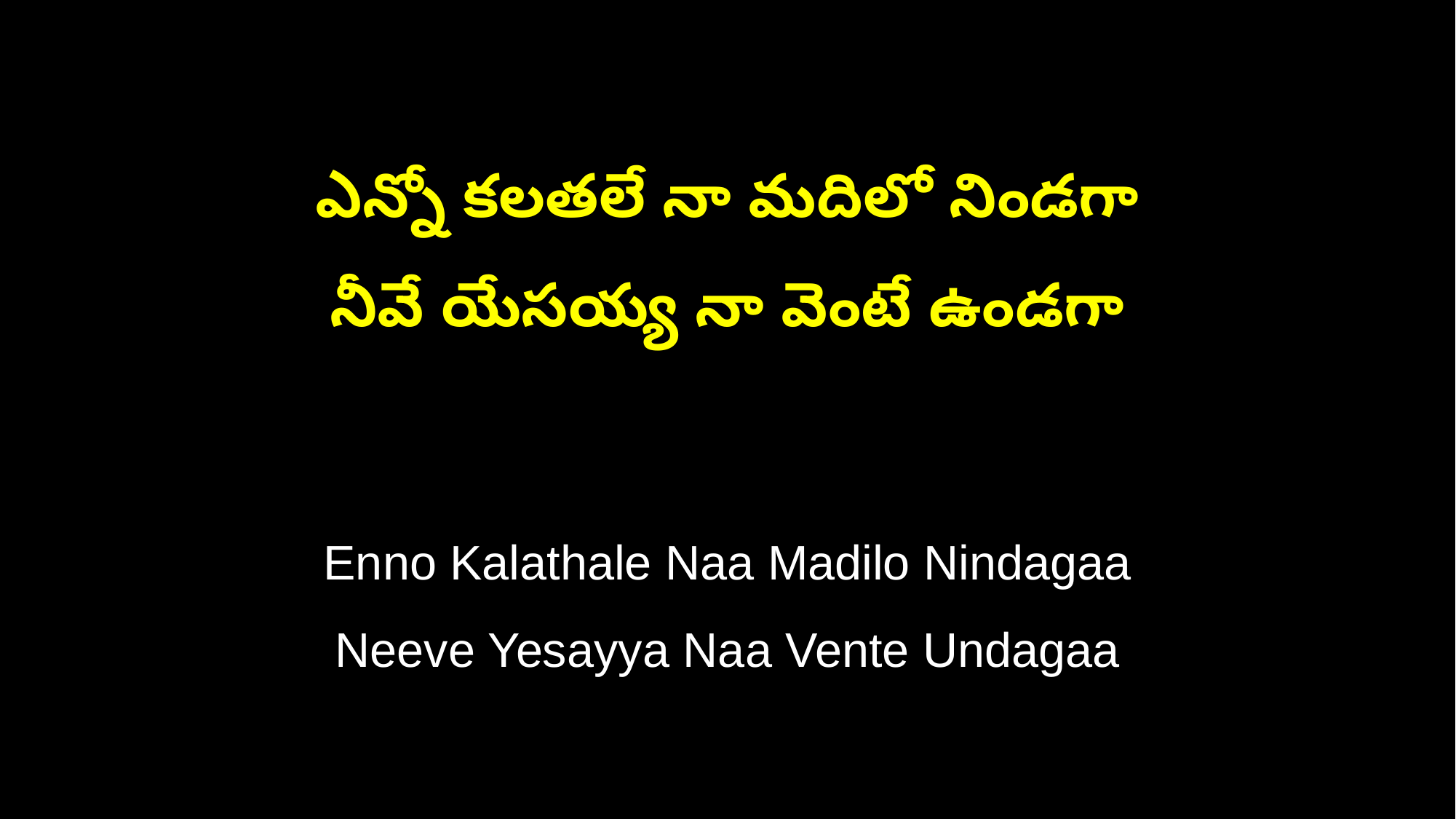

ఎన్నో కలతలే నా మదిలో నిండగా
నీవే యేసయ్య నా వెంటే ఉండగా
Enno Kalathale Naa Madilo Nindagaa
Neeve Yesayya Naa Vente Undagaa